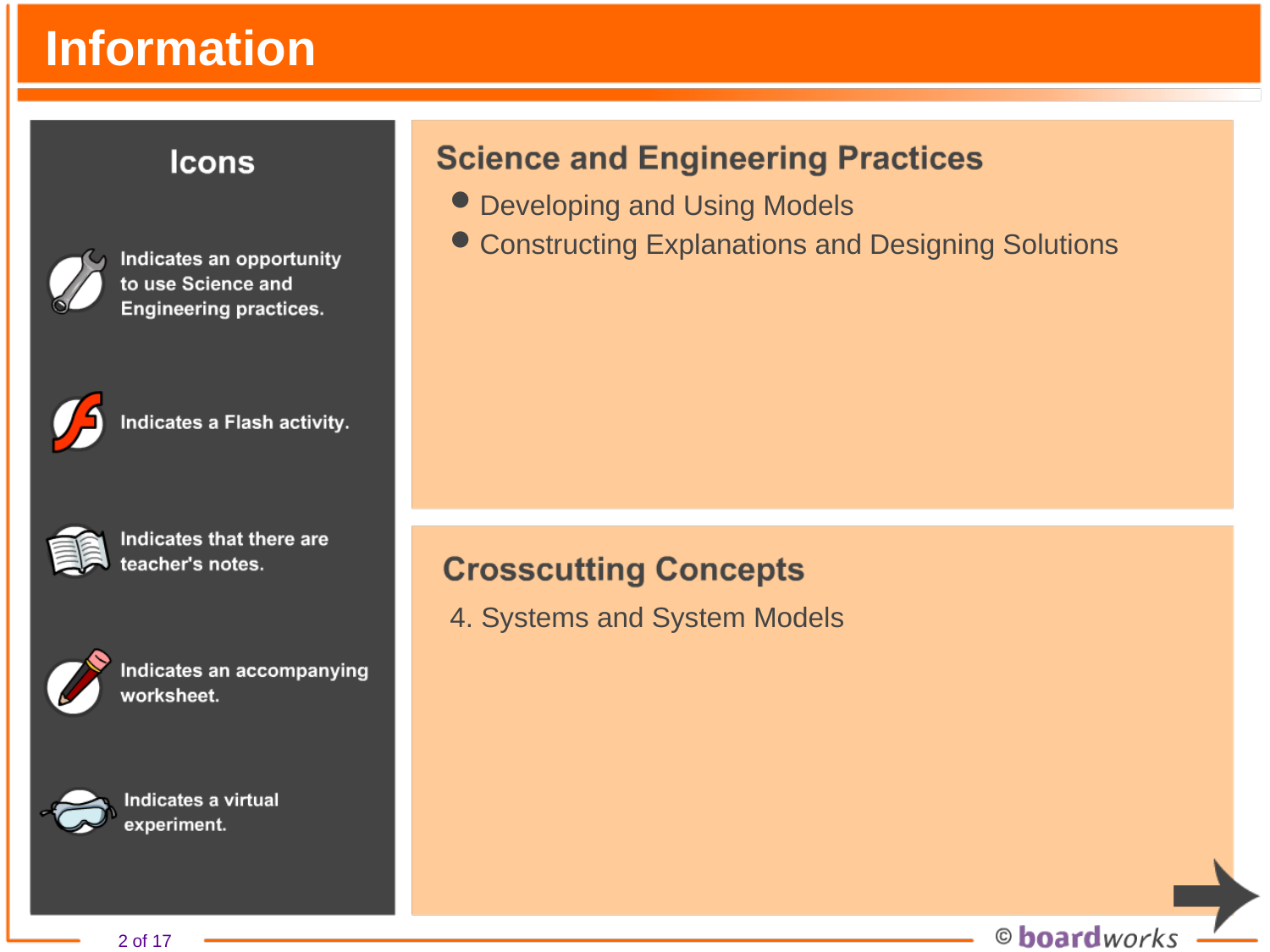

# Information
Developing and Using Models
Constructing Explanations and Designing Solutions
4. Systems and System Models